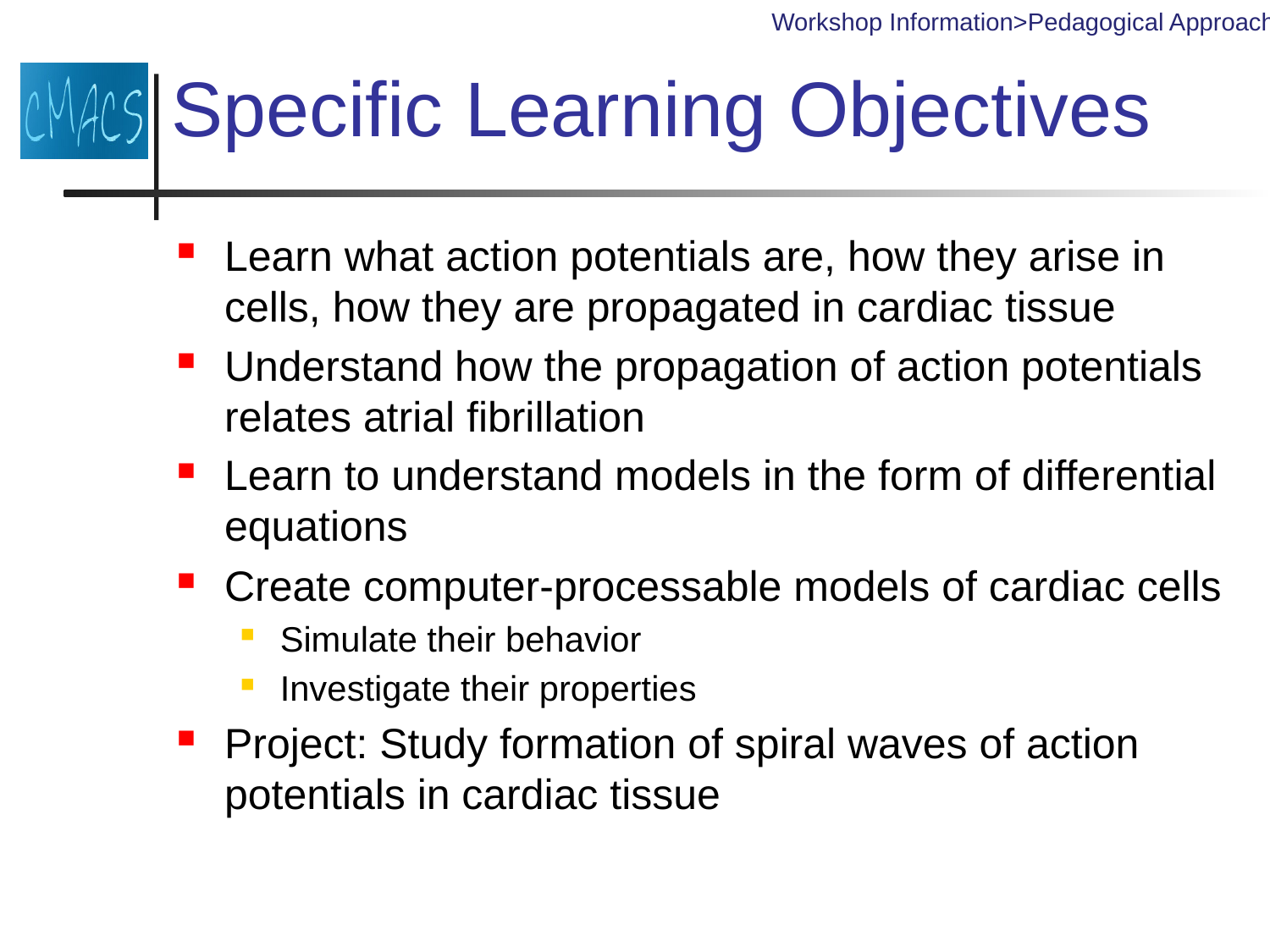

# Specific Learning Objectives
Workshop Information>Pedagogical Approach
Learn what action potentials are, how they arise in cells, how they are propagated in cardiac tissue
Understand how the propagation of action potentials relates atrial fibrillation
Learn to understand models in the form of differential equations
Create computer-processable models of cardiac cells
Simulate their behavior
Investigate their properties
Project: Study formation of spiral waves of action potentials in cardiac tissue